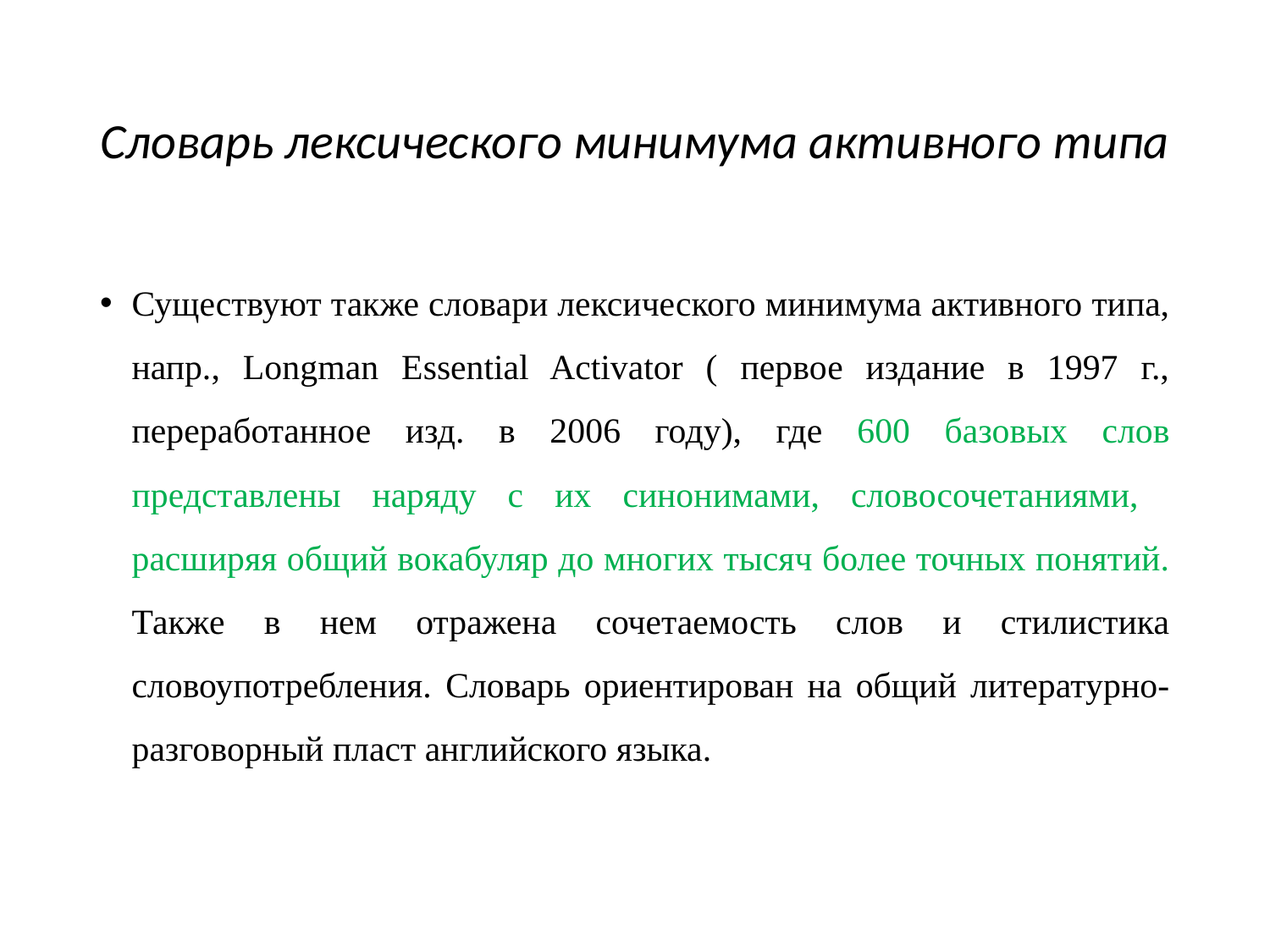

# Словарь лексического минимума активного типа
Существуют также словари лексического минимума активного типа, напр., Longman Essential Activator ( первое издание в 1997 г., переработанное изд. в 2006 году), где 600 базовых слов представлены наряду с их синонимами, словосочетаниями,  расширяя общий вокабуляр до многих тысяч более точных понятий. Также в нем отражена сочетаемость слов и стилистика словоупотребления. Словарь ориентирован на общий литературно-разговорный пласт английского языка.